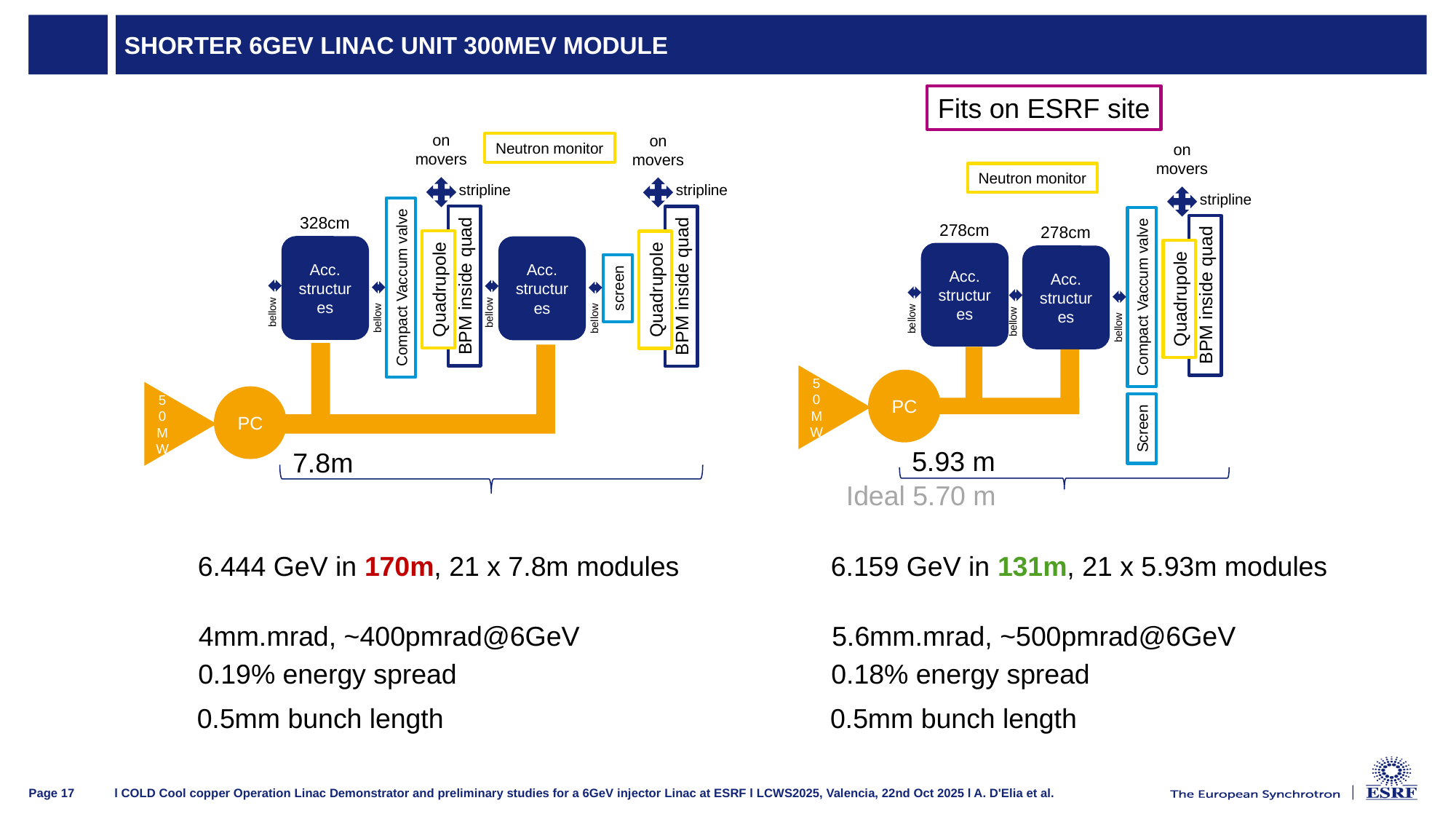

# Shorter 6GeV linac unit 300MeV module
Fits on ESRF site
on movers
stripline

Acc. structures

BPM inside quad
Quadrupole
Compact Vaccum valve

bellow
bellow
on movers
Neutron monitor
stripline

Acc. structures
BPM inside quad
Quadrupole
screen

bellow
bellow
on movers
Neutron monitor
stripline

278cm
278cm
Acc. structures
Acc. structures
BPM inside quad
Quadrupole
Compact Vaccum valve

bellow
bellow

bellow
Screen
5.93 m
328cm

PC
50MW

PC
50MW

7.8m
Ideal 5.70 m
6.159 GeV in 131m, 21 x 5.93m modules
6.444 GeV in 170m, 21 x 7.8m modules
5.6mm.mrad, ~500pmrad@6GeV
4mm.mrad, ~400pmrad@6GeV
0.18% energy spread
0.19% energy spread
0.5mm bunch length
0.5mm bunch length
l COLD Cool copper Operation Linac Demonstrator and preliminary studies for a 6GeV injector Linac at ESRF l LCWS2025, Valencia, 22nd Oct 2025 l A. D'Elia et al.
Page 17